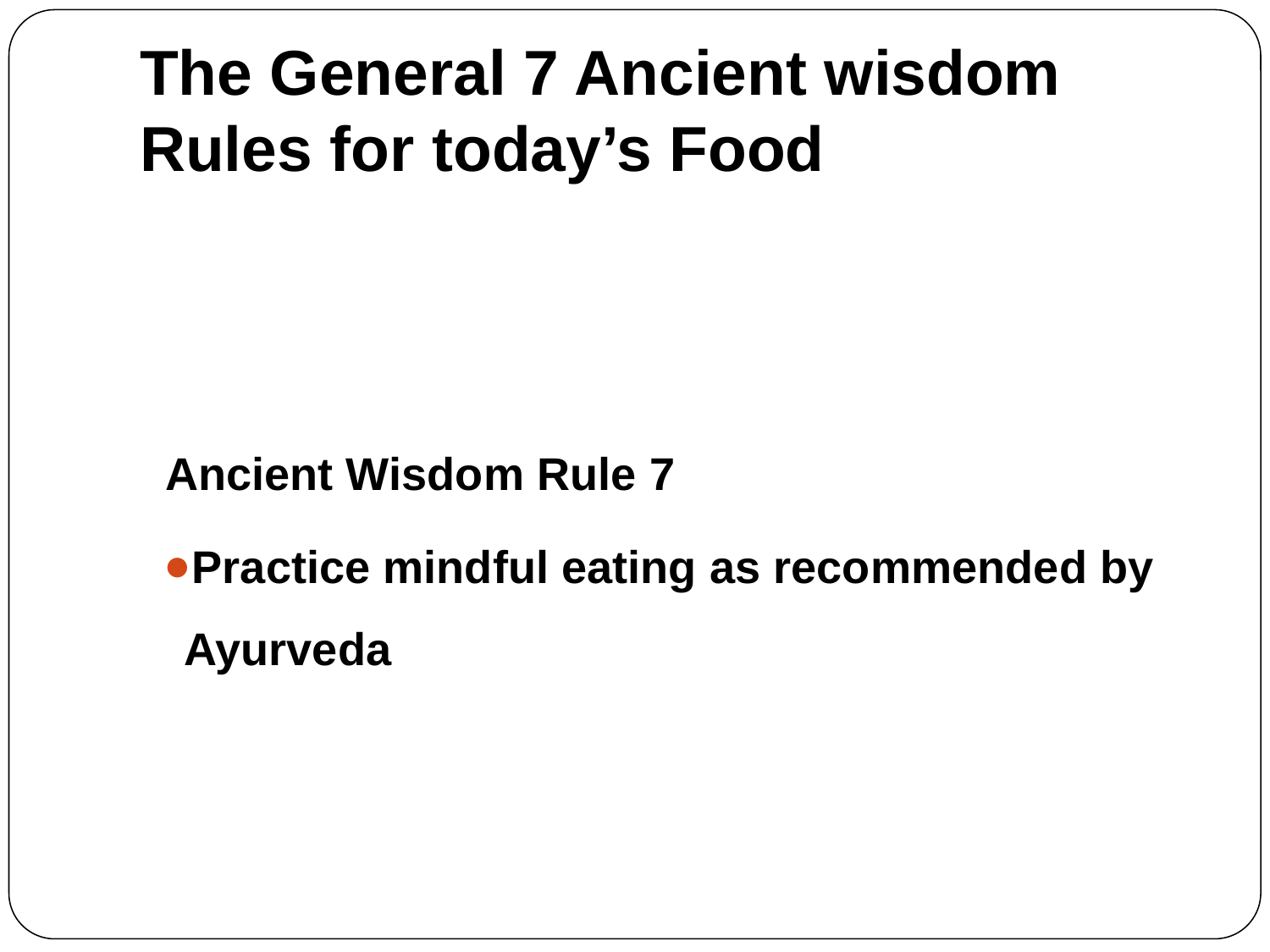

# The General 7 Ancient wisdom Rules for today’s Food
Ancient Wisdom Rule 7
Practice mindful eating as recommended by  Ayurveda